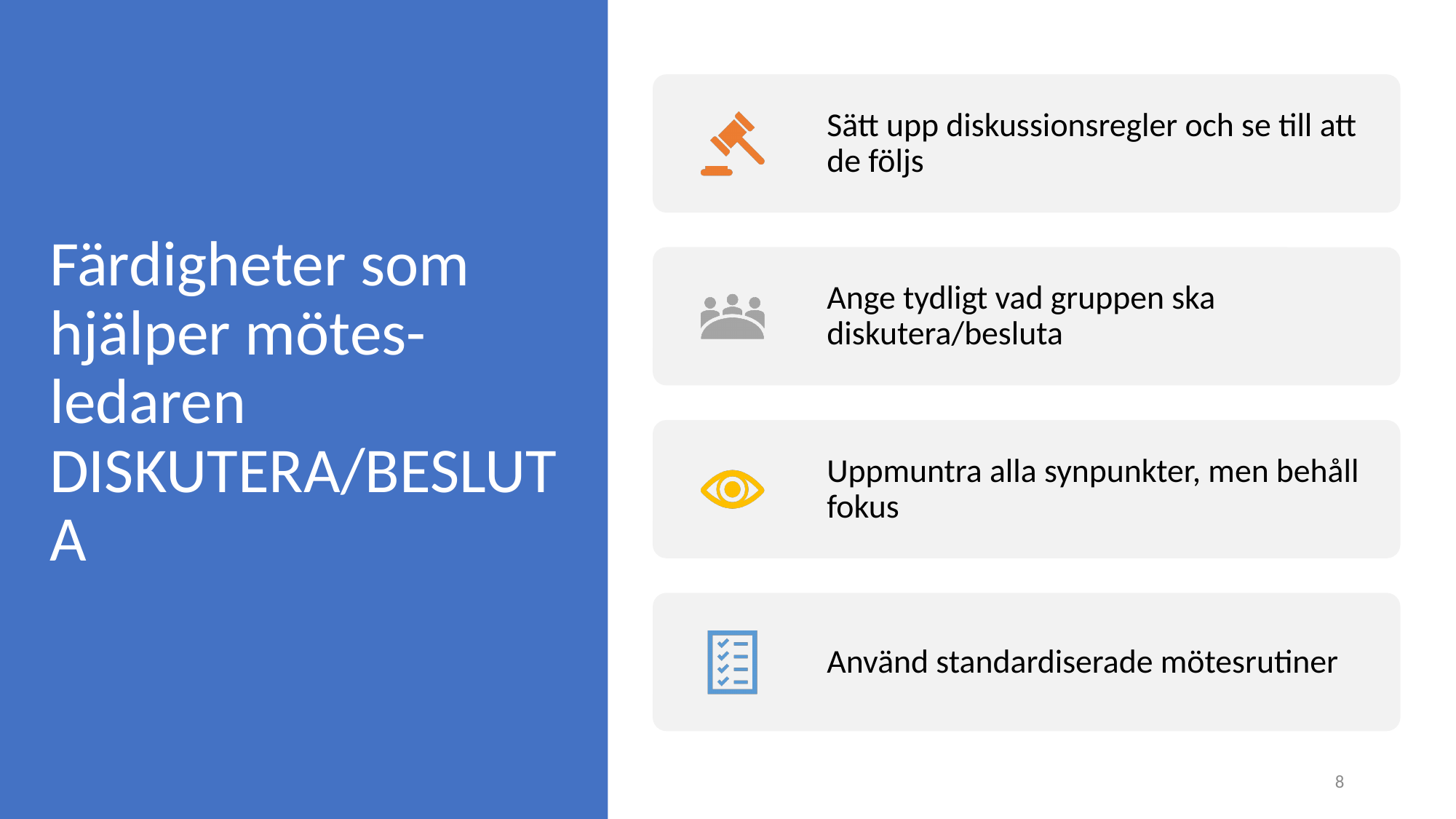

# Färdigheter som hjälper mötes-ledaren DISKUTERA/BESLUTA
Sätt upp diskussionsregler och se till att de följs
Ange tydligt vad gruppen ska diskutera/besluta
Uppmuntra alla synpunkter, men behåll fokus
Använd standardiserade mötesrutiner
8